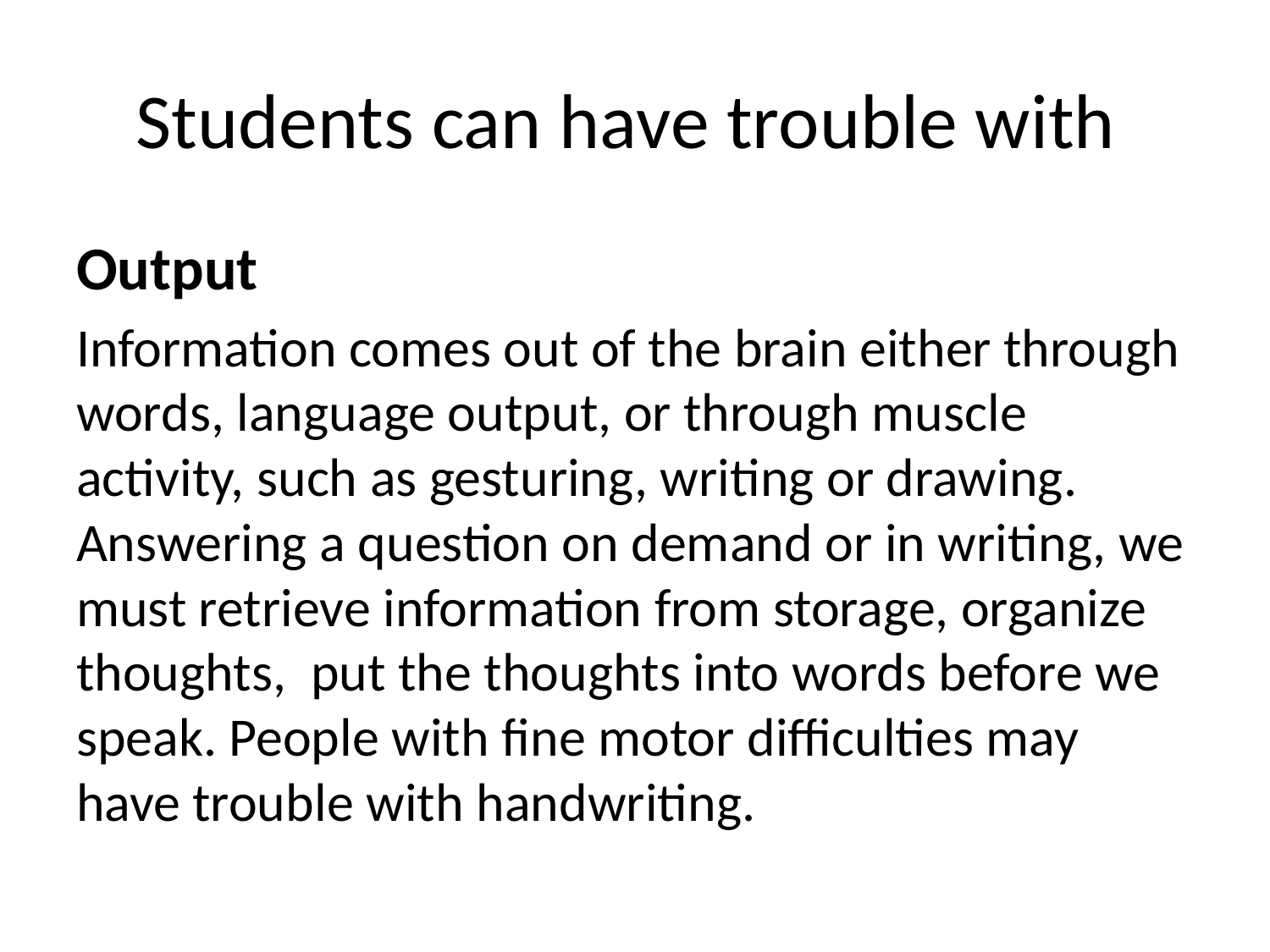

# Students can have trouble with
Output
Information comes out of the brain either through words, language output, or through muscle activity, such as gesturing, writing or drawing. Answering a question on demand or in writing, we must retrieve information from storage, organize thoughts,  put the thoughts into words before we speak. People with fine motor difficulties may have trouble with handwriting.